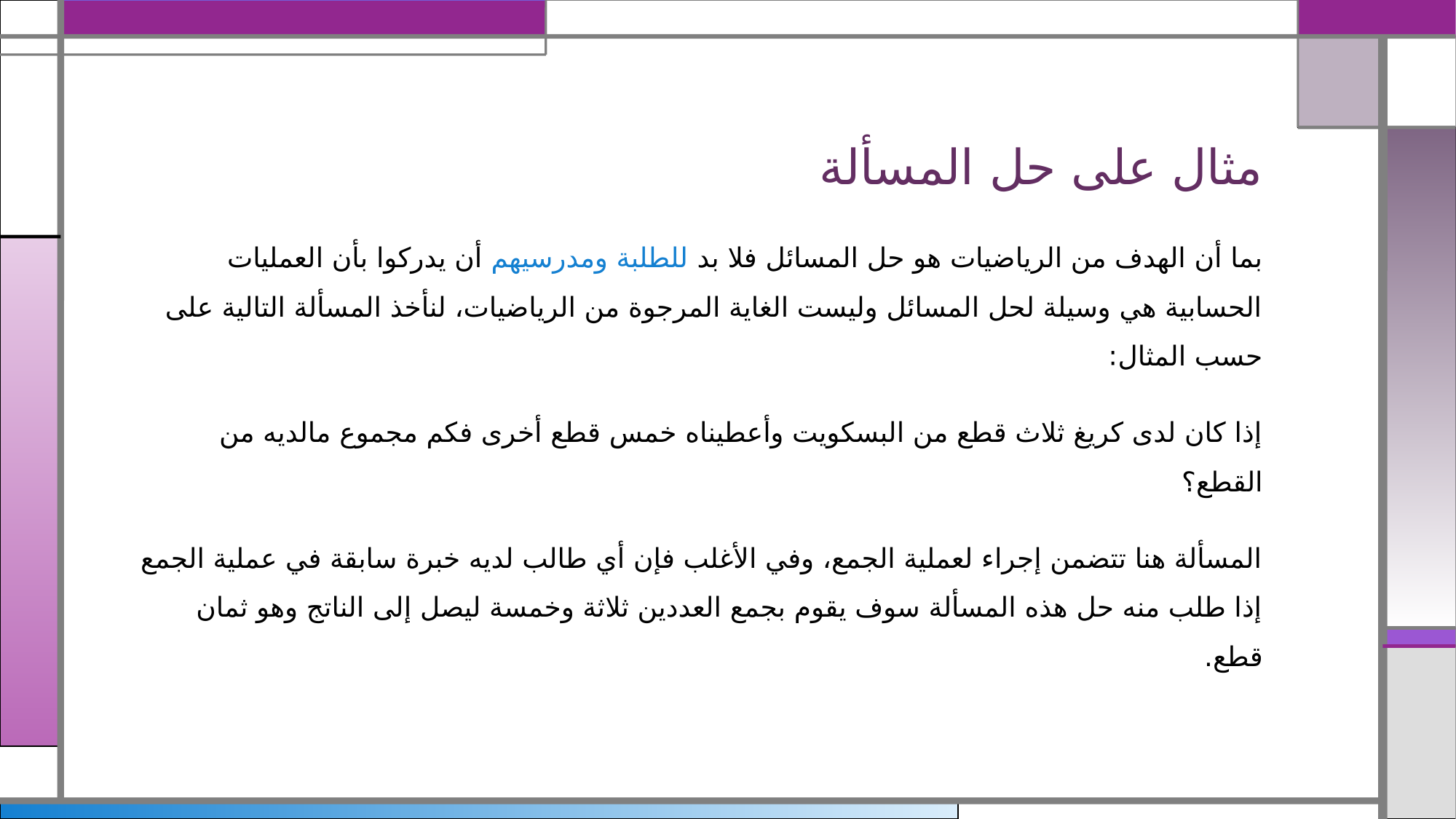

# مثال على حل المسألة
بما أن الهدف من الرياضيات هو حل المسائل فلا بد للطلبة ومدرسيهم أن يدركوا بأن العمليات الحسابية هي وسيلة لحل المسائل وليست الغاية المرجوة من الرياضيات، لنأخذ المسألة التالية على حسب المثال:
إذا كان لدى كريغ ثلاث قطع من البسكويت وأعطيناه خمس قطع أخرى فكم مجموع مالديه من القطع؟
المسألة هنا تتضمن إجراء لعملية الجمع، وفي الأغلب فإن أي طالب لديه خبرة سابقة في عملية الجمع إذا طلب منه حل هذه المسألة سوف يقوم بجمع العددين ثلاثة وخمسة ليصل إلى الناتج وهو ثمان قطع.